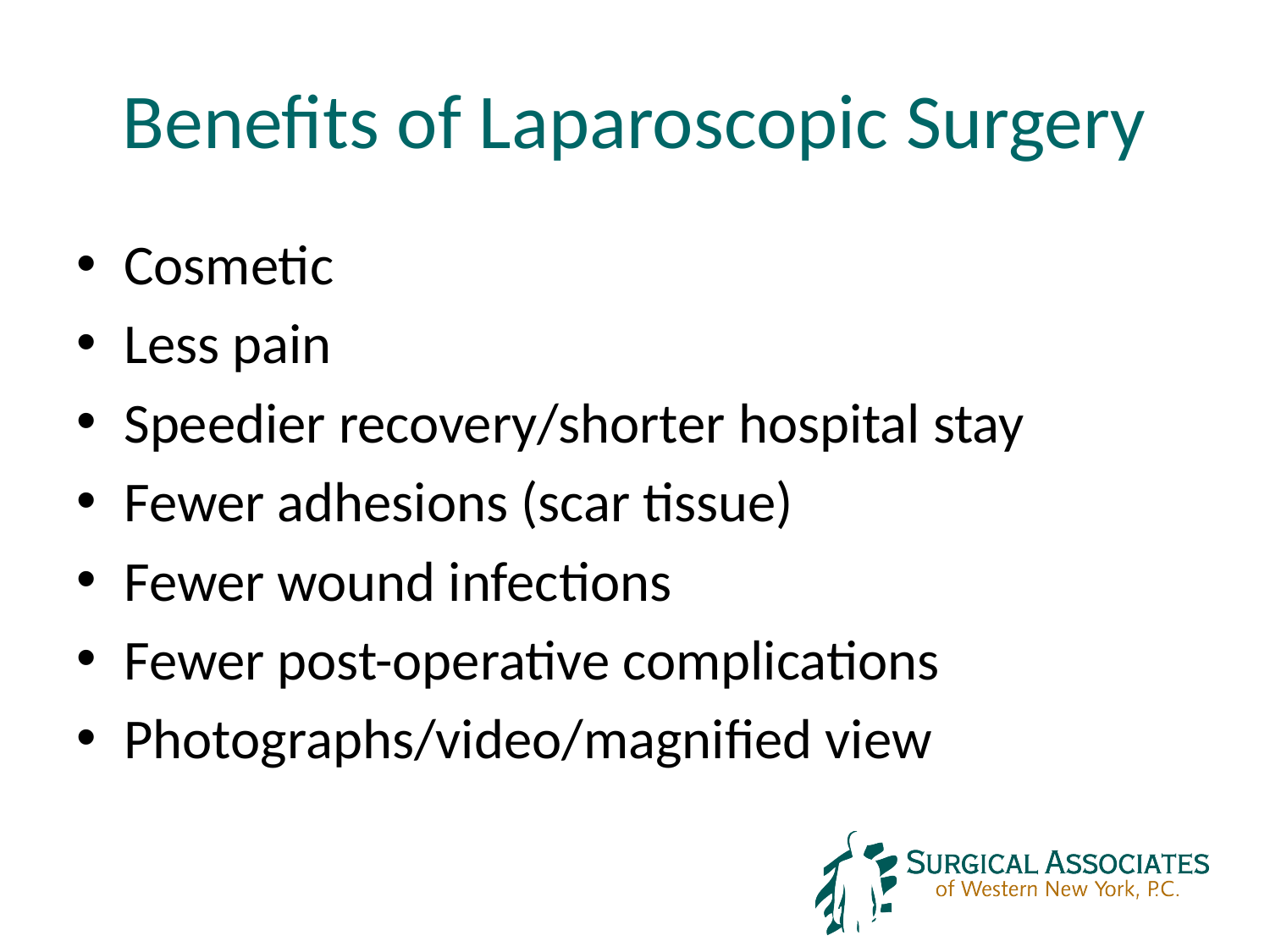

# Benefits of Laparoscopic Surgery
Cosmetic
Less pain
Speedier recovery/shorter hospital stay
Fewer adhesions (scar tissue)
Fewer wound infections
Fewer post-operative complications
Photographs/video/magnified view